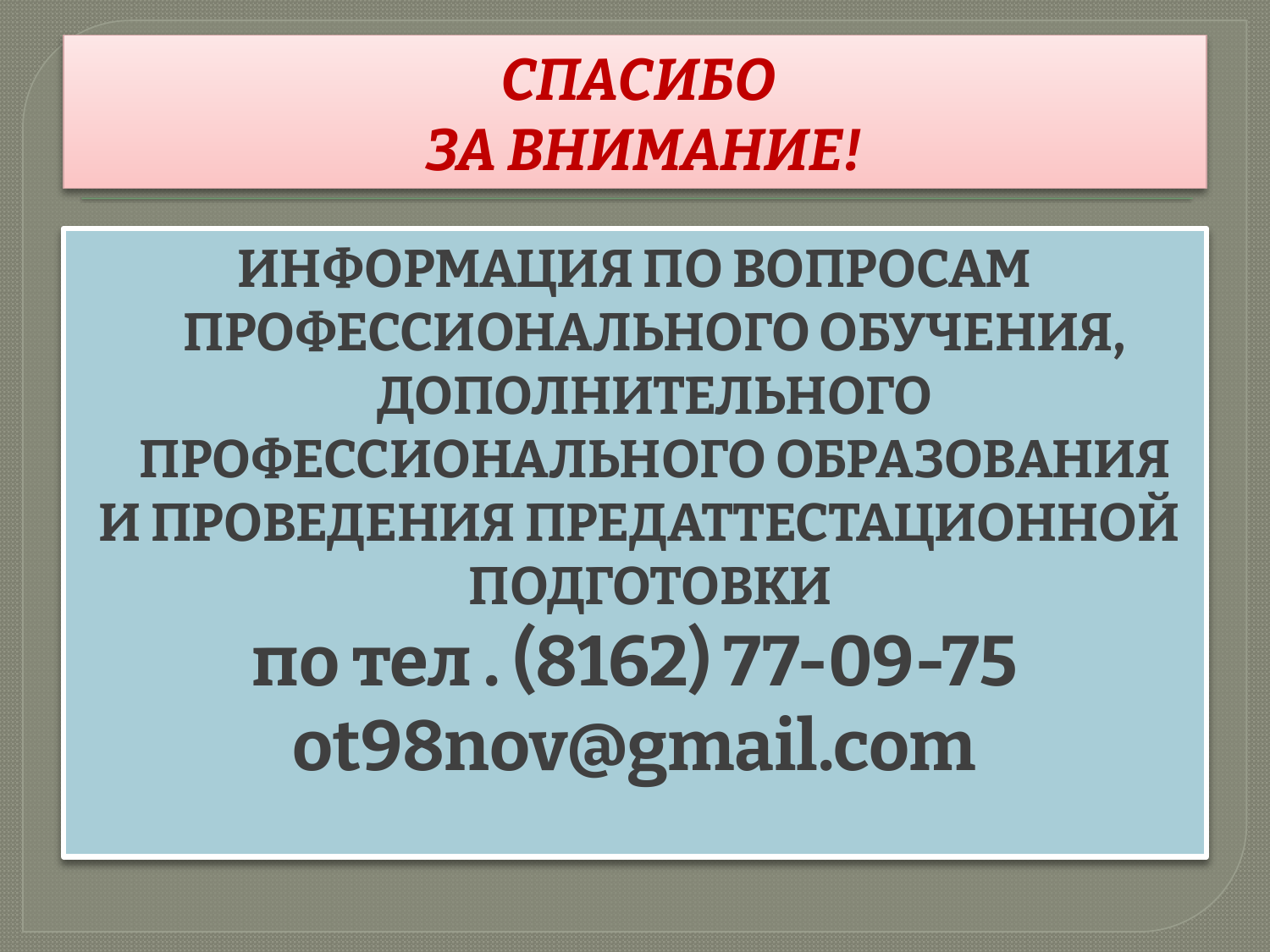

# СПАСИБО ЗА ВНИМАНИЕ!
ИНФОРМАЦИЯ ПО ВОПРОСАМ ПРОФЕССИОНАЛЬНОГО ОБУЧЕНИЯ, ДОПОЛНИТЕЛЬНОГО ПРОФЕССИОНАЛЬНОГО ОБРАЗОВАНИЯ
 И ПРОВЕДЕНИЯ ПРЕДАТТЕСТАЦИОННОЙ ПОДГОТОВКИ
по тел . (8162) 77-09-75
ot98nov@gmail.com